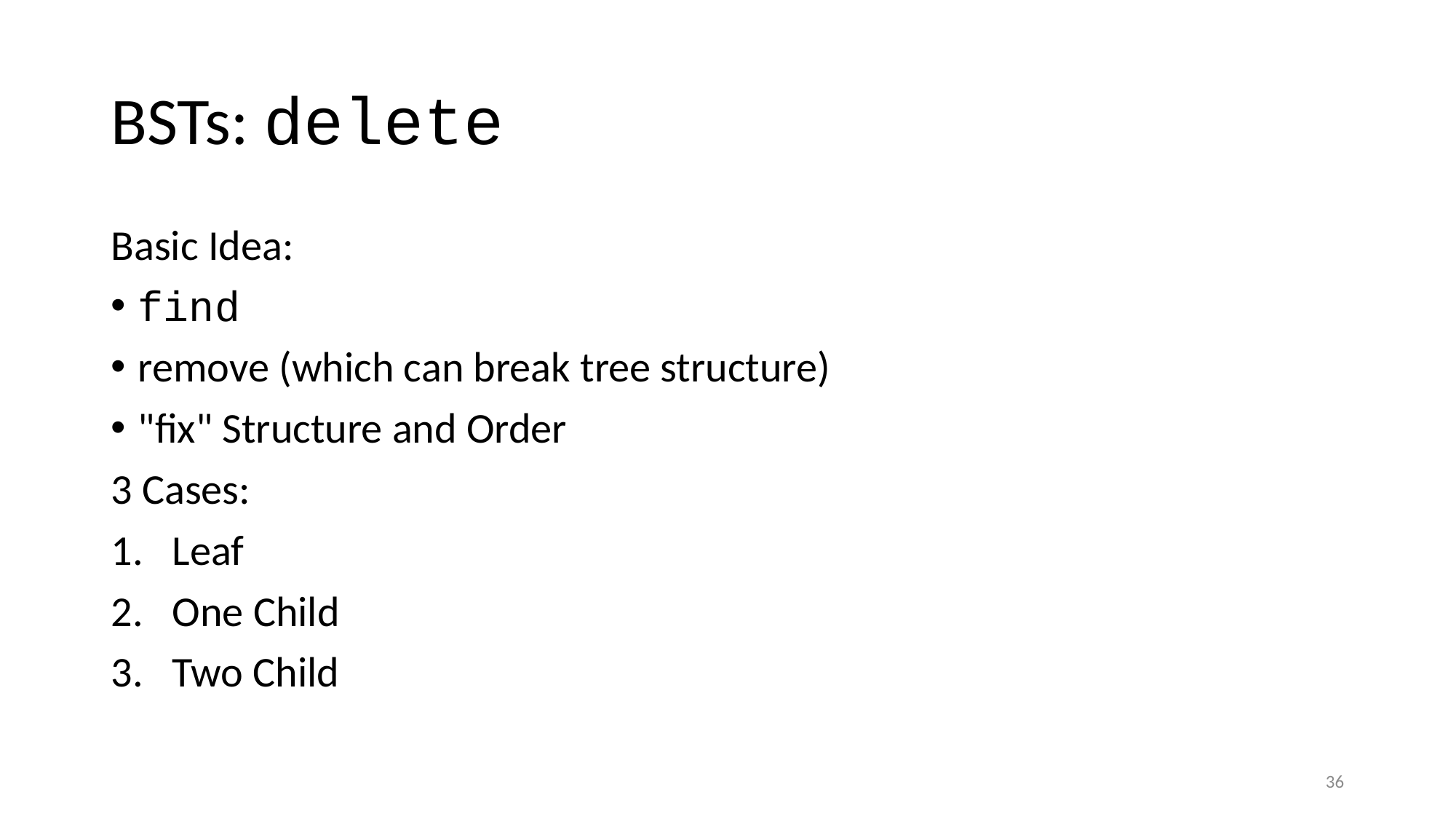

# BSTs: delete
Basic Idea:
find
remove (which can break tree structure)
"fix" Structure and Order
3 Cases:
Leaf
One Child
Two Child

36